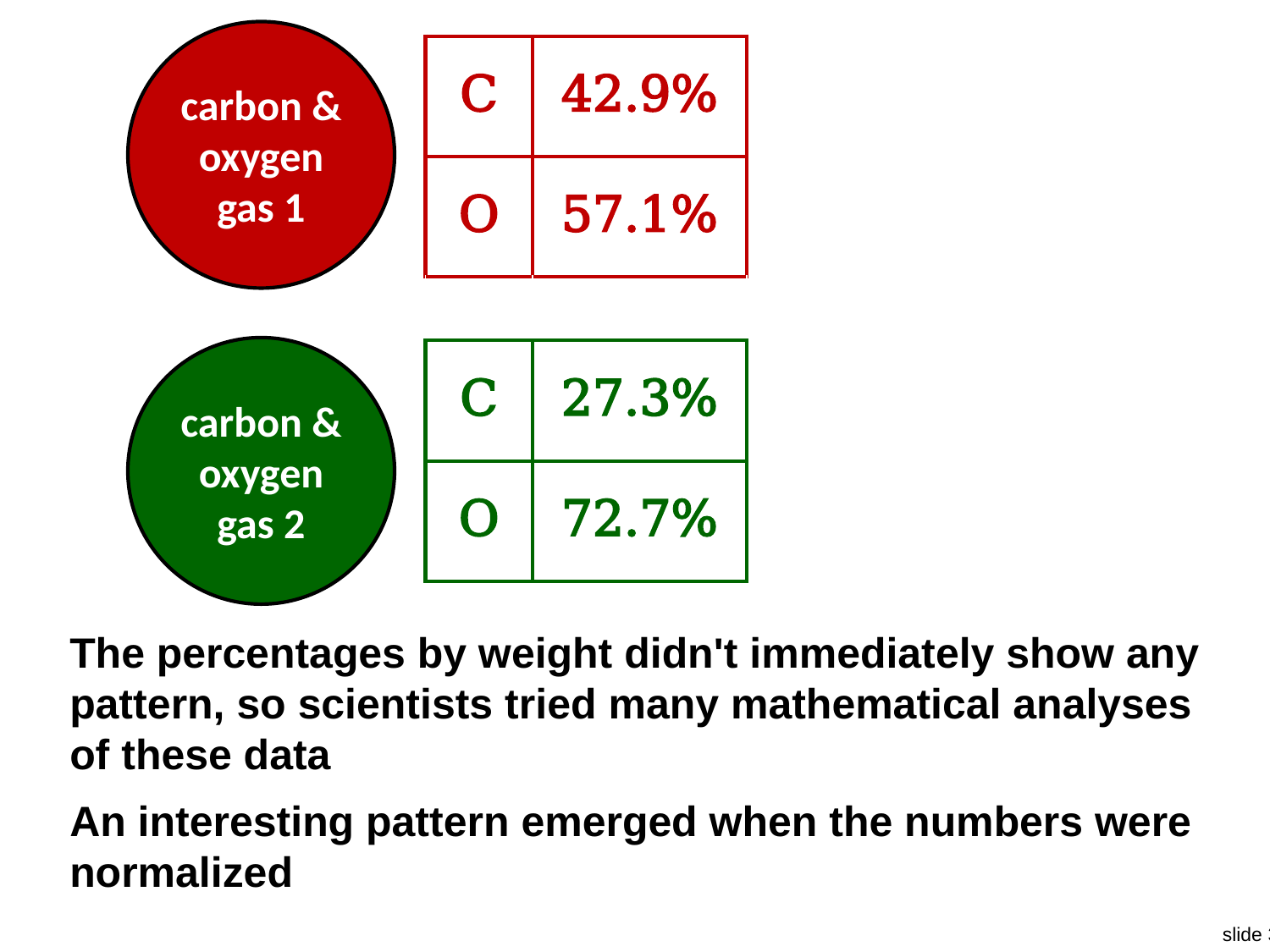

carbon & oxygen gas 1
| C | 42.9% |
| --- | --- |
| O | 57.1% |
|  |  |
| C | 27.3% |
| O | 72.7% |
carbon & oxygen gas 2
The percentages by weight didn't immediately show any pattern, so scientists tried many mathematical analyses of these data
An interesting pattern emerged when the numbers were normalized